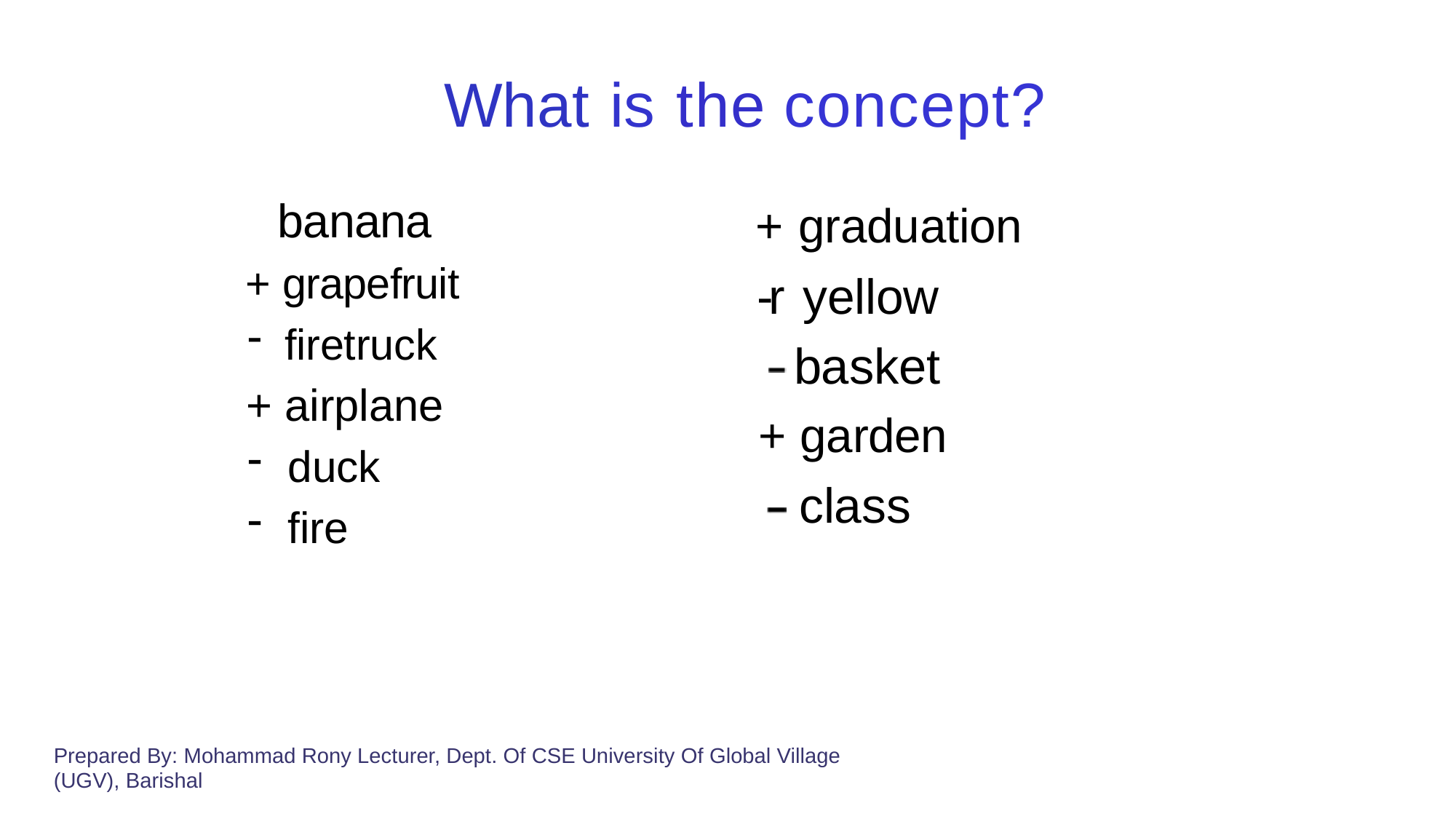

# What is the concept?
banana
+ grapefruit
firetruck
+ airplane
duck
fire
+ graduation
-r yellow
basket
+ garden
class
Prepared By: Mohammad Rony Lecturer, Dept. Of CSE University Of Global Village (UGV), Barishal